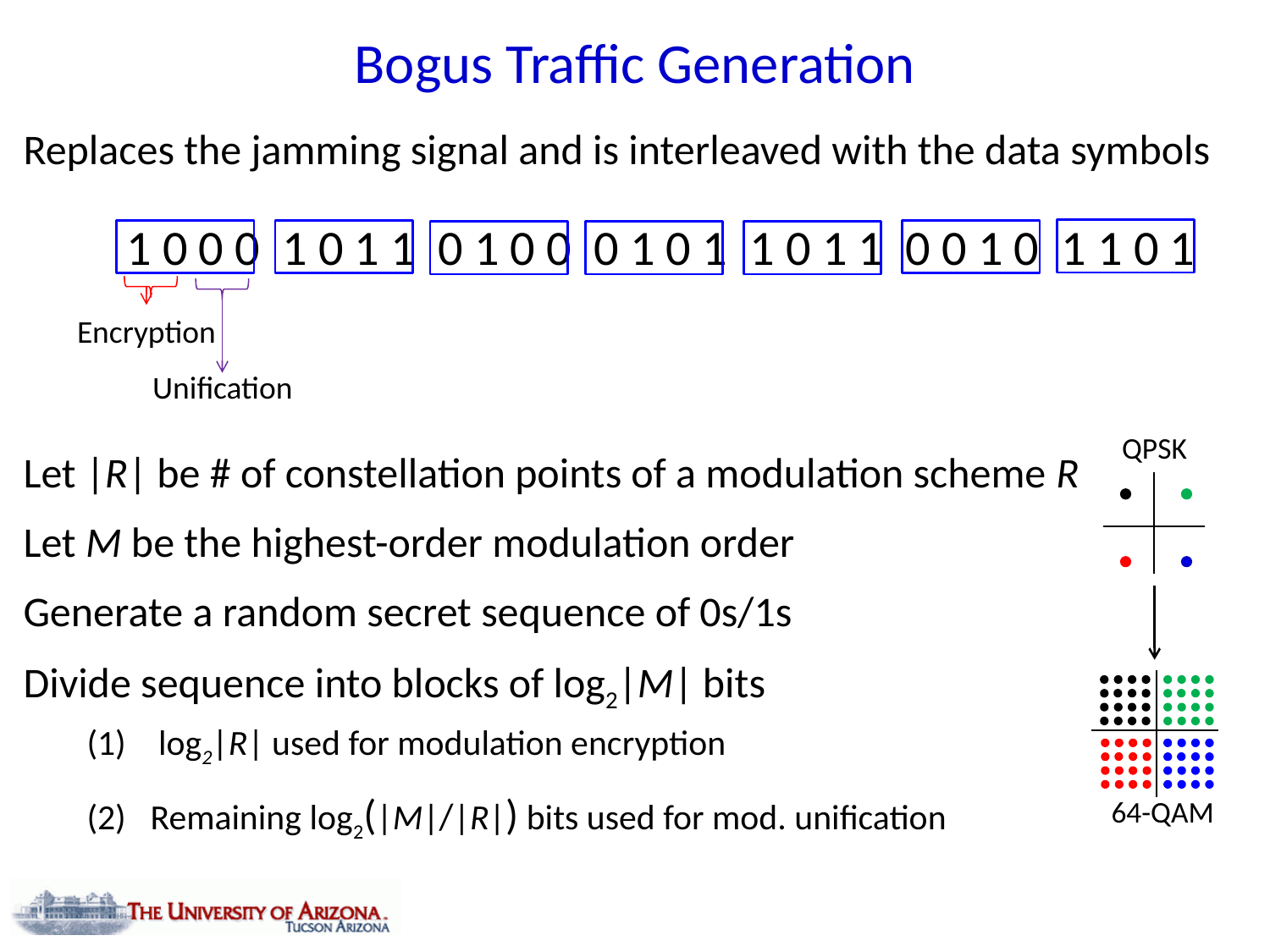

# Bogus Traffic Generation
Replaces the jamming signal and is interleaved with the data symbols

Let |R| be # of constellation points of a modulation scheme R
Let M be the highest-order modulation order
Generate a random secret sequence of 0s/1s
Divide sequence into blocks of log2|M| bits
 log2|R| used for modulation encryption
Remaining log2(|M|/|R|) bits used for mod. unification
1 0 0 0  1 0 1 1  0 1 0 0  0 1 0 1  1 0 1 1  0 0 1 0  1 1 0 1

Encryption
Unification
QPSK

64-QAM